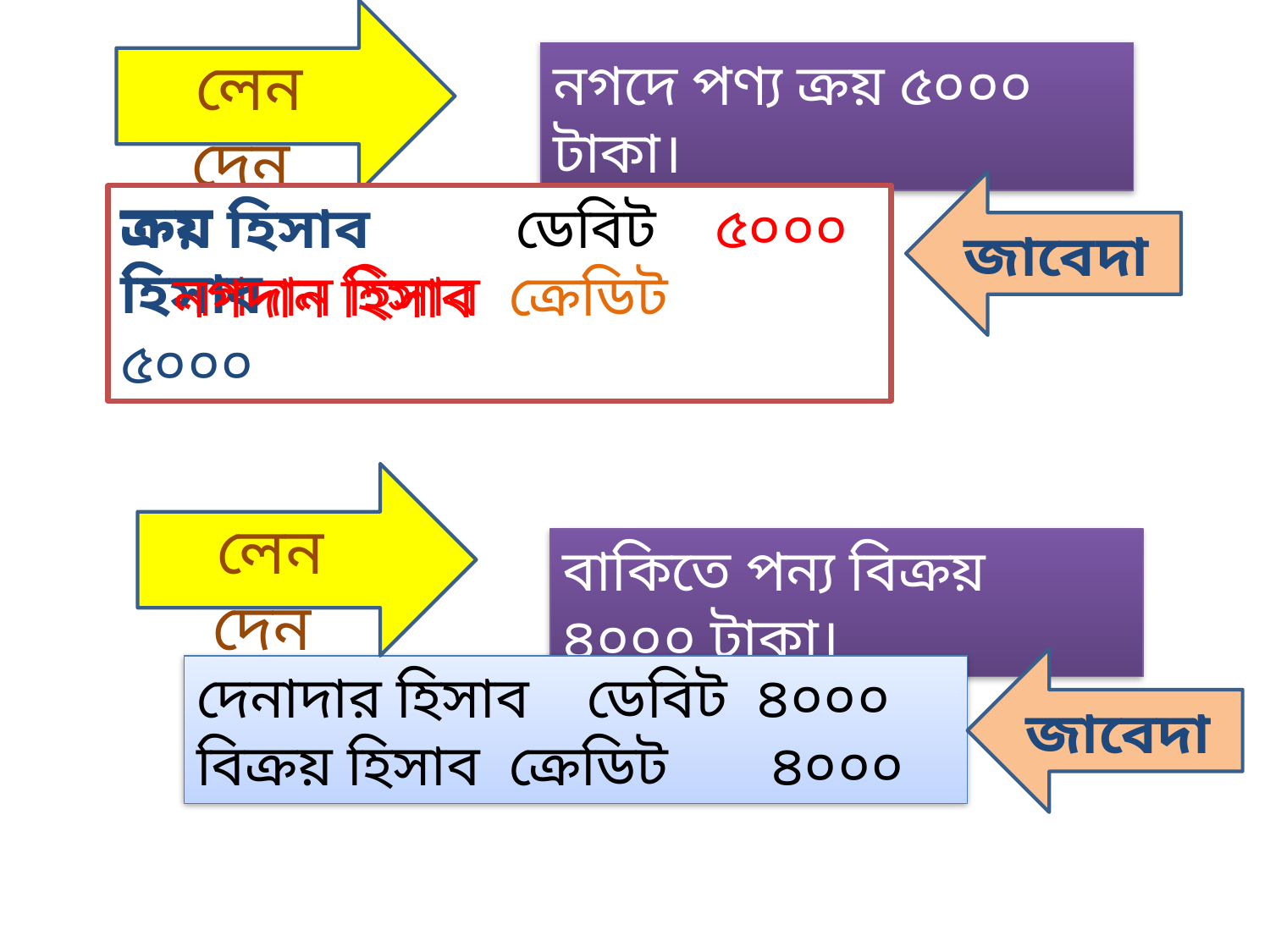

লেনদেন
নগদে পণ্য ক্রয় ৫০০০ টাকা।
জাবেদা
ক্রয় হিসাব
ক্রয় হিসাব          ডেবিট    ৫০০০
    নগদান হিসাব  ক্রেডিট           ৫০০০
নগদান হিসাব

লেনদেন
বাকিতে পন্য বিক্রয় ৪০০০ টাকা।
জাবেদা
দেনাদার হিসাব    ডেবিট  ৪০০০
বিক্রয় হিসাব  ক্রেডিট       ৪০০০